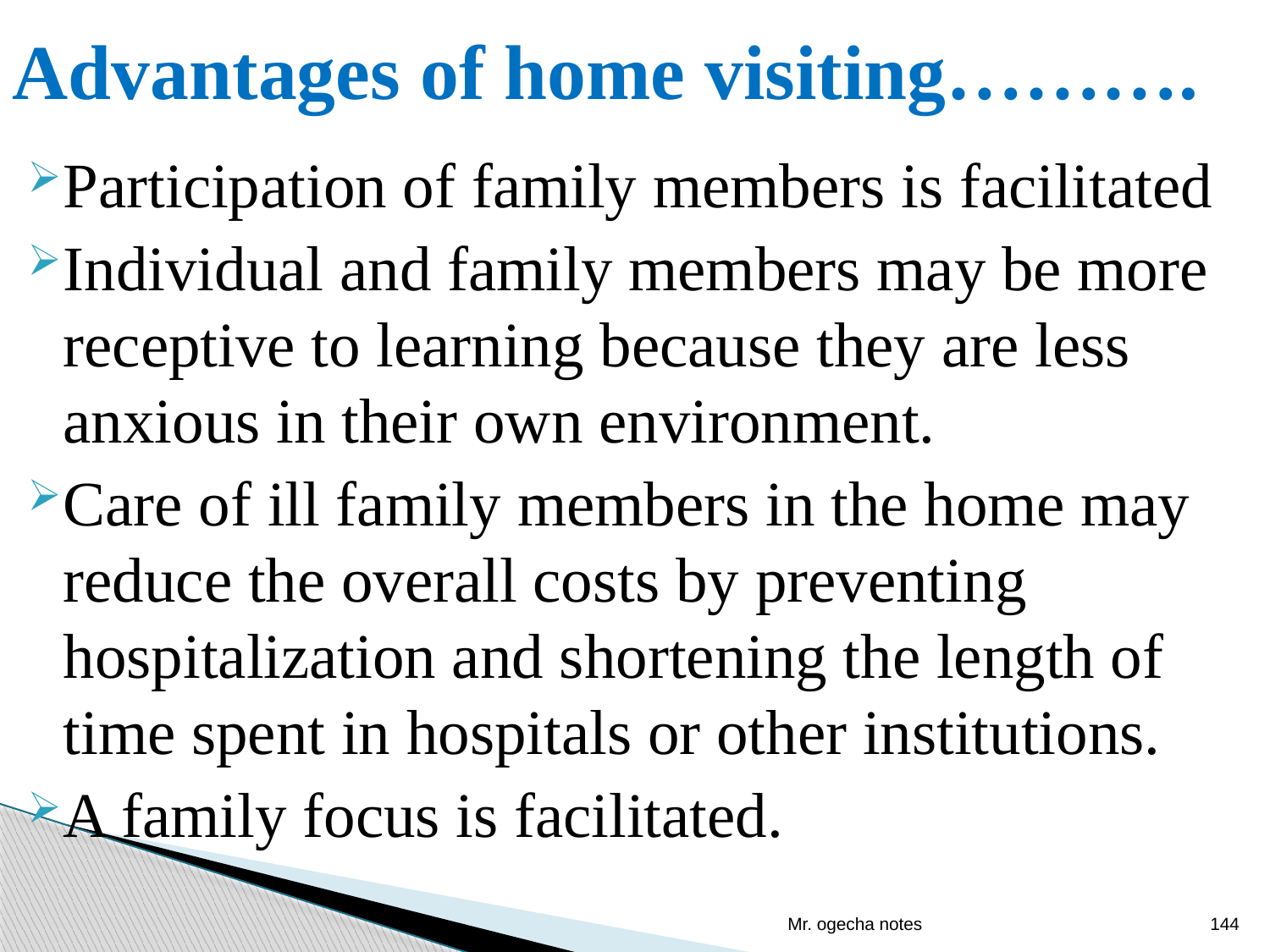

# Advantages of home visiting……….
Participation of family members is facilitated
Individual and family members may be more receptive to learning because they are less anxious in their own environment.
Care of ill family members in the home may reduce the overall costs by preventing hospitalization and shortening the length of time spent in hospitals or other institutions.
A family focus is facilitated.

Mr. ogecha notes
144